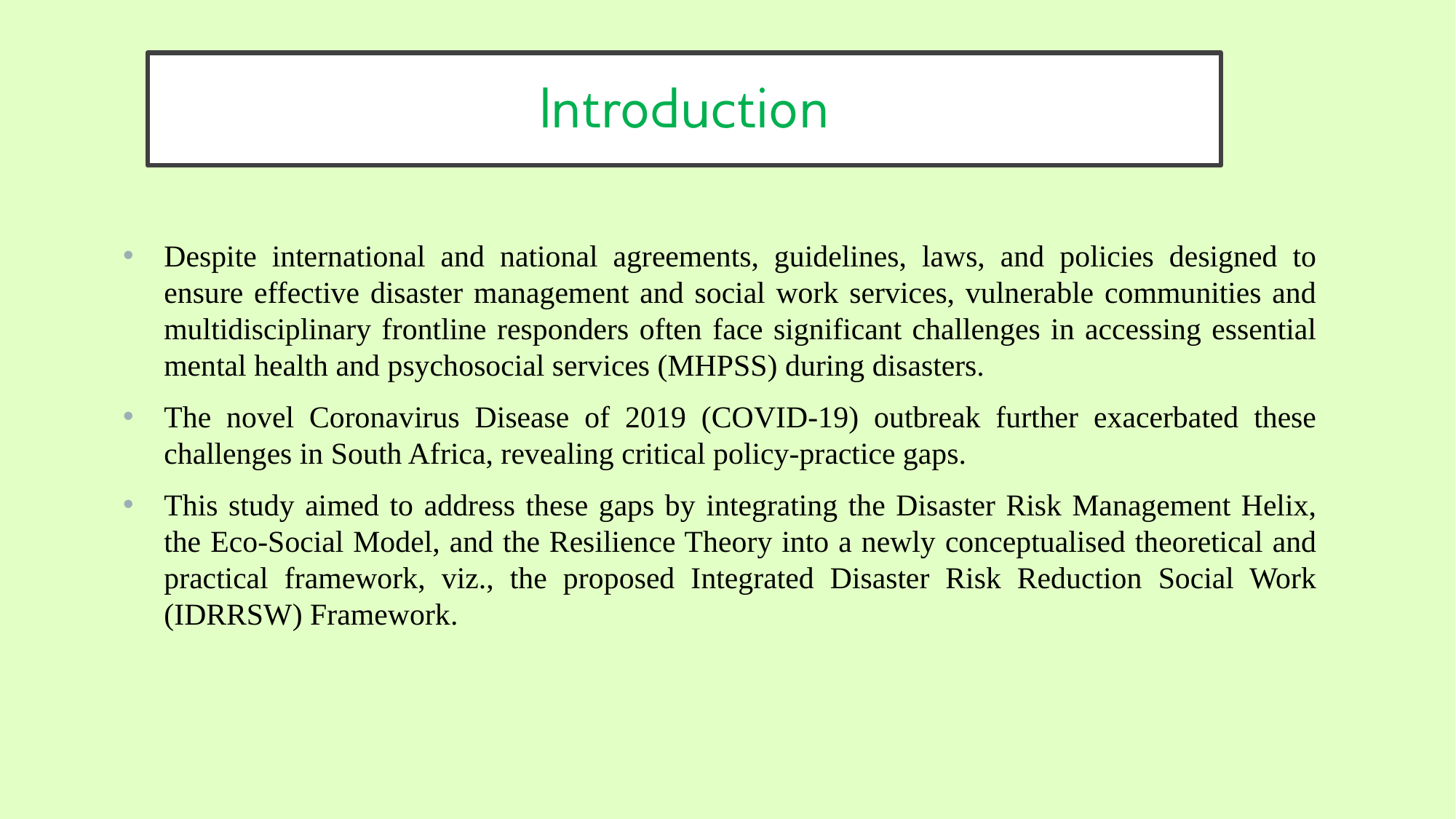

# Introduction
Despite international and national agreements, guidelines, laws, and policies designed to ensure effective disaster management and social work services, vulnerable communities and multidisciplinary frontline responders often face significant challenges in accessing essential mental health and psychosocial services (MHPSS) during disasters.
The novel Coronavirus Disease of 2019 (COVID-19) outbreak further exacerbated these challenges in South Africa, revealing critical policy-practice gaps.
This study aimed to address these gaps by integrating the Disaster Risk Management Helix, the Eco-Social Model, and the Resilience Theory into a newly conceptualised theoretical and practical framework, viz., the proposed Integrated Disaster Risk Reduction Social Work (IDRRSW) Framework.